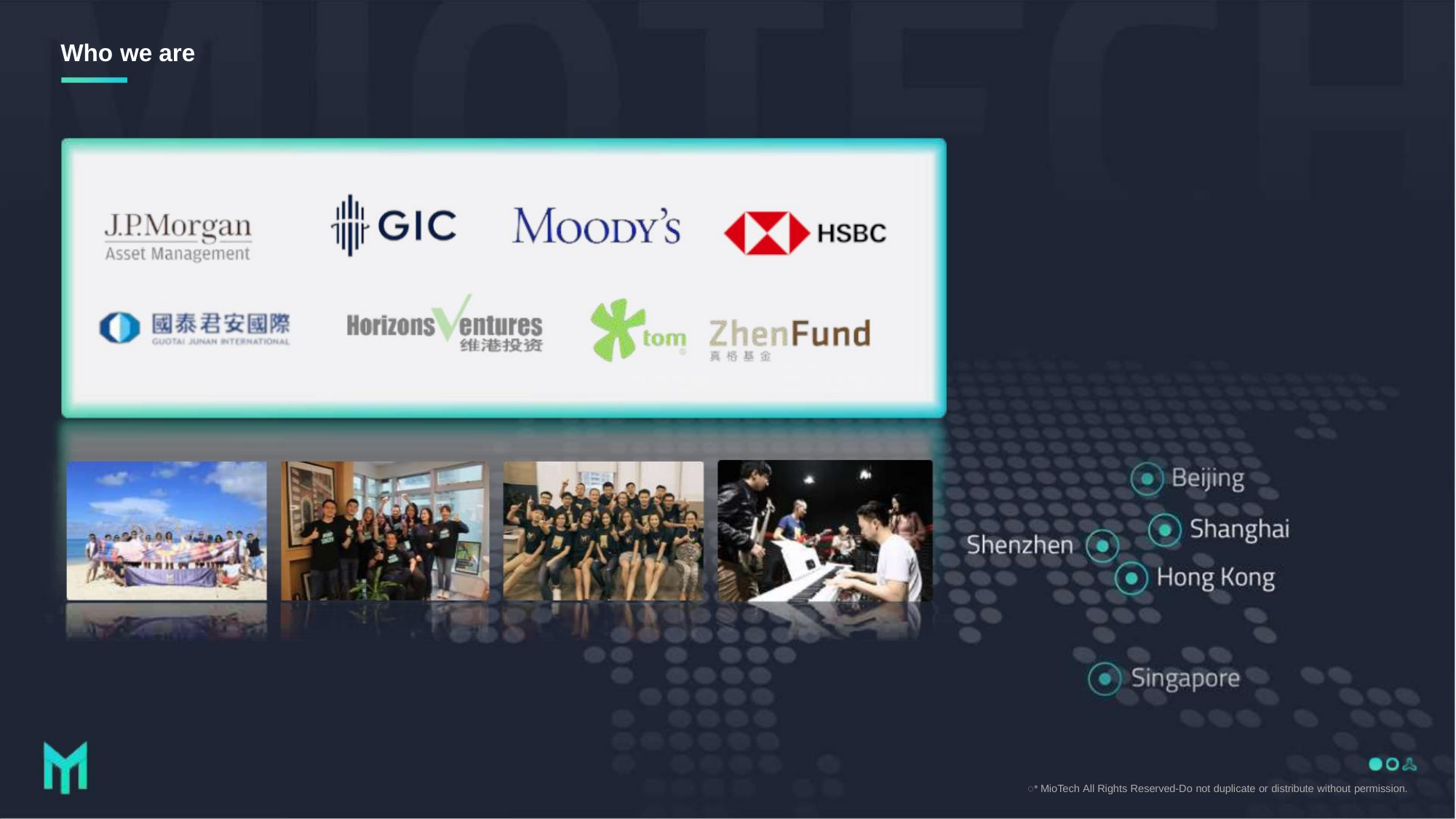

Who we are
ꢀ MioTech All Rights Reserved-Do not duplicate or distribute without permission.